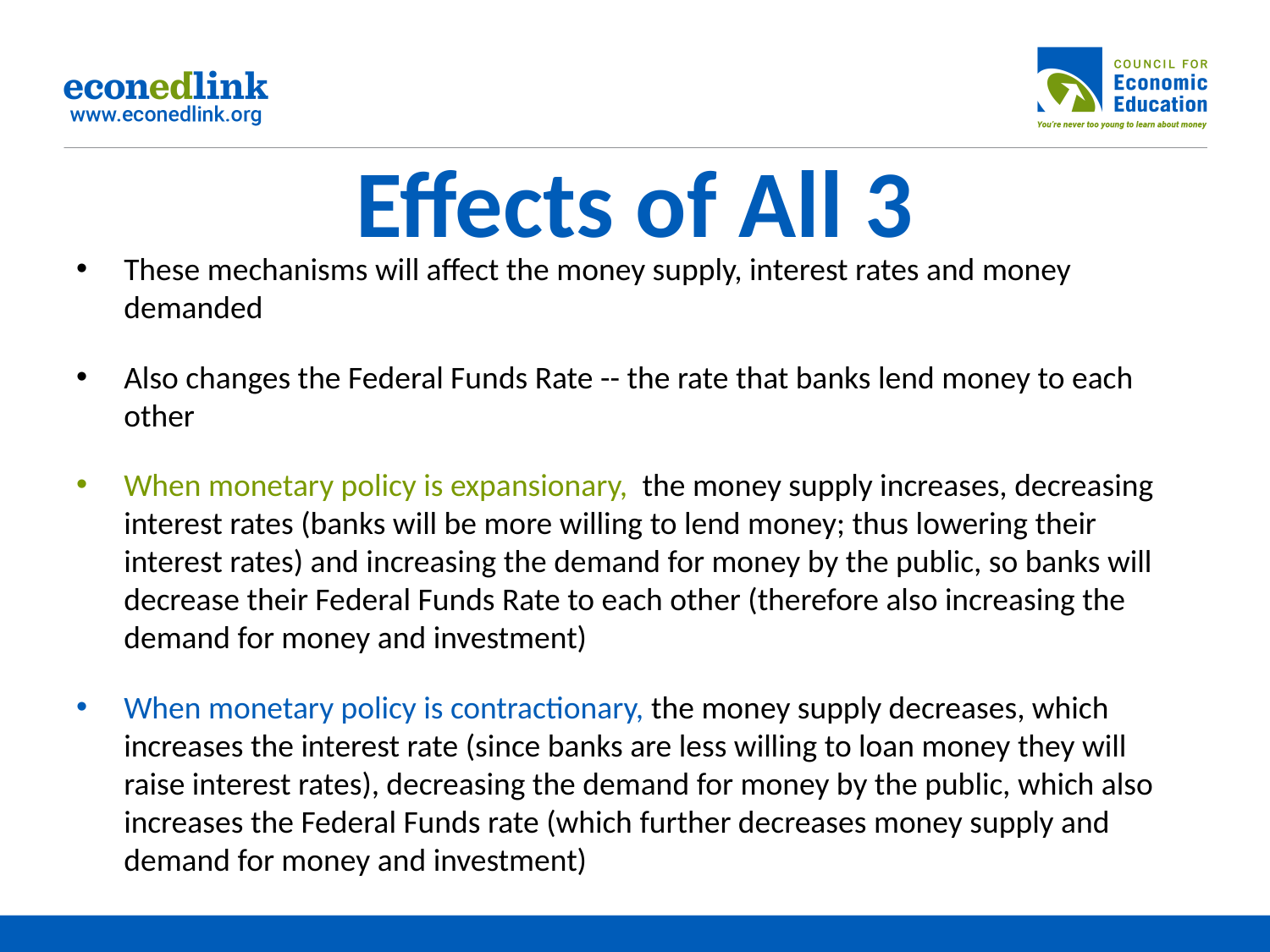

# Effects of All 3
These mechanisms will affect the money supply, interest rates and money demanded
Also changes the Federal Funds Rate -- the rate that banks lend money to each other
When monetary policy is expansionary,  the money supply increases, decreasing interest rates (banks will be more willing to lend money; thus lowering their interest rates) and increasing the demand for money by the public, so banks will decrease their Federal Funds Rate to each other (therefore also increasing the demand for money and investment)
When monetary policy is contractionary, the money supply decreases, which increases the interest rate (since banks are less willing to loan money they will raise interest rates), decreasing the demand for money by the public, which also increases the Federal Funds rate (which further decreases money supply and demand for money and investment)